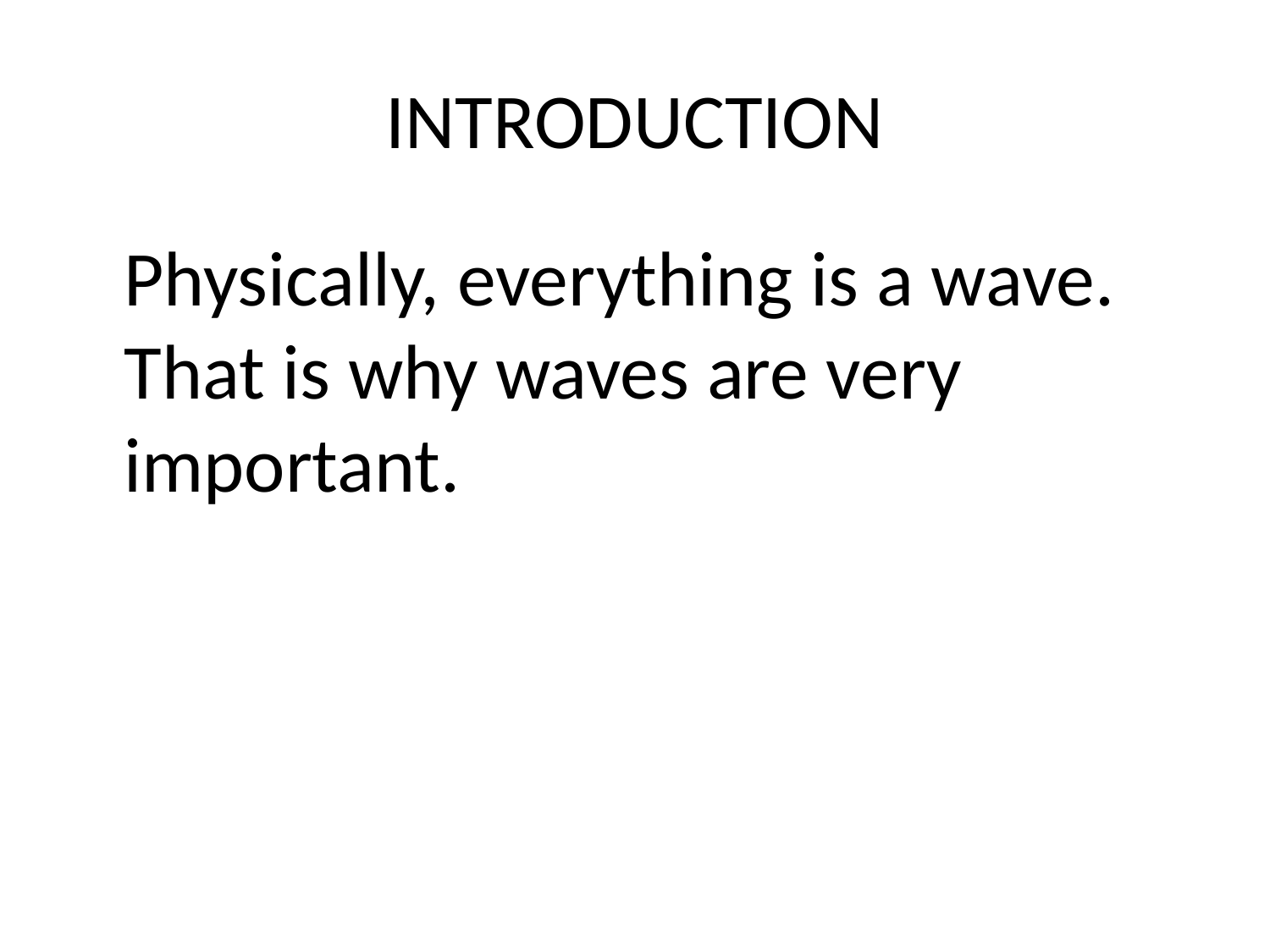

# INTRODUCTION
	Physically, everything is a wave. That is why waves are very important.